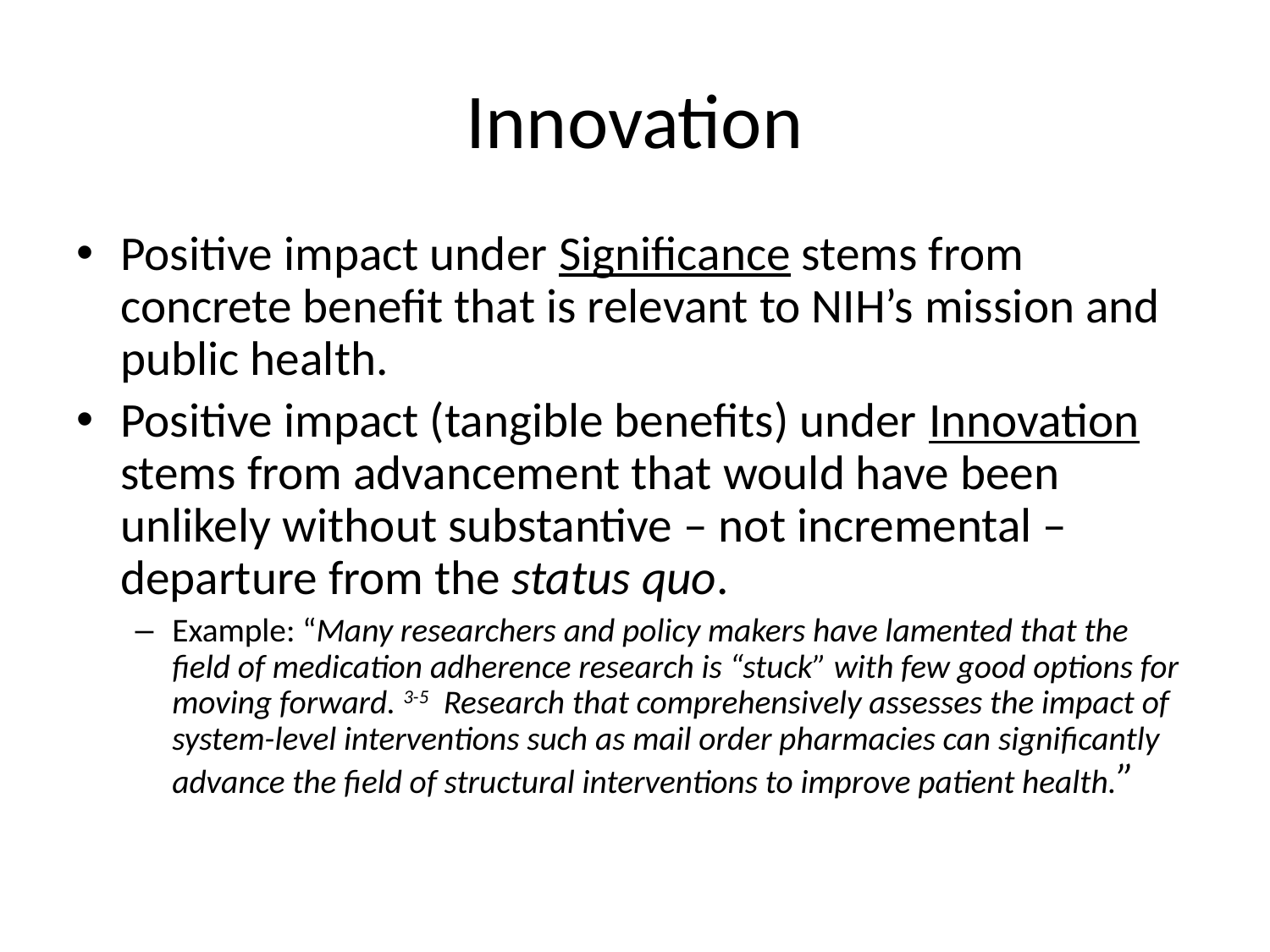

# Innovation
Positive impact under Significance stems from concrete benefit that is relevant to NIH’s mission and public health.
Positive impact (tangible benefits) under Innovation stems from advancement that would have been unlikely without substantive – not incremental – departure from the status quo.
Example: “Many researchers and policy makers have lamented that the field of medication adherence research is “stuck” with few good options for moving forward. 3-5  Research that comprehensively assesses the impact of system-level interventions such as mail order pharmacies can significantly advance the field of structural interventions to improve patient health.”